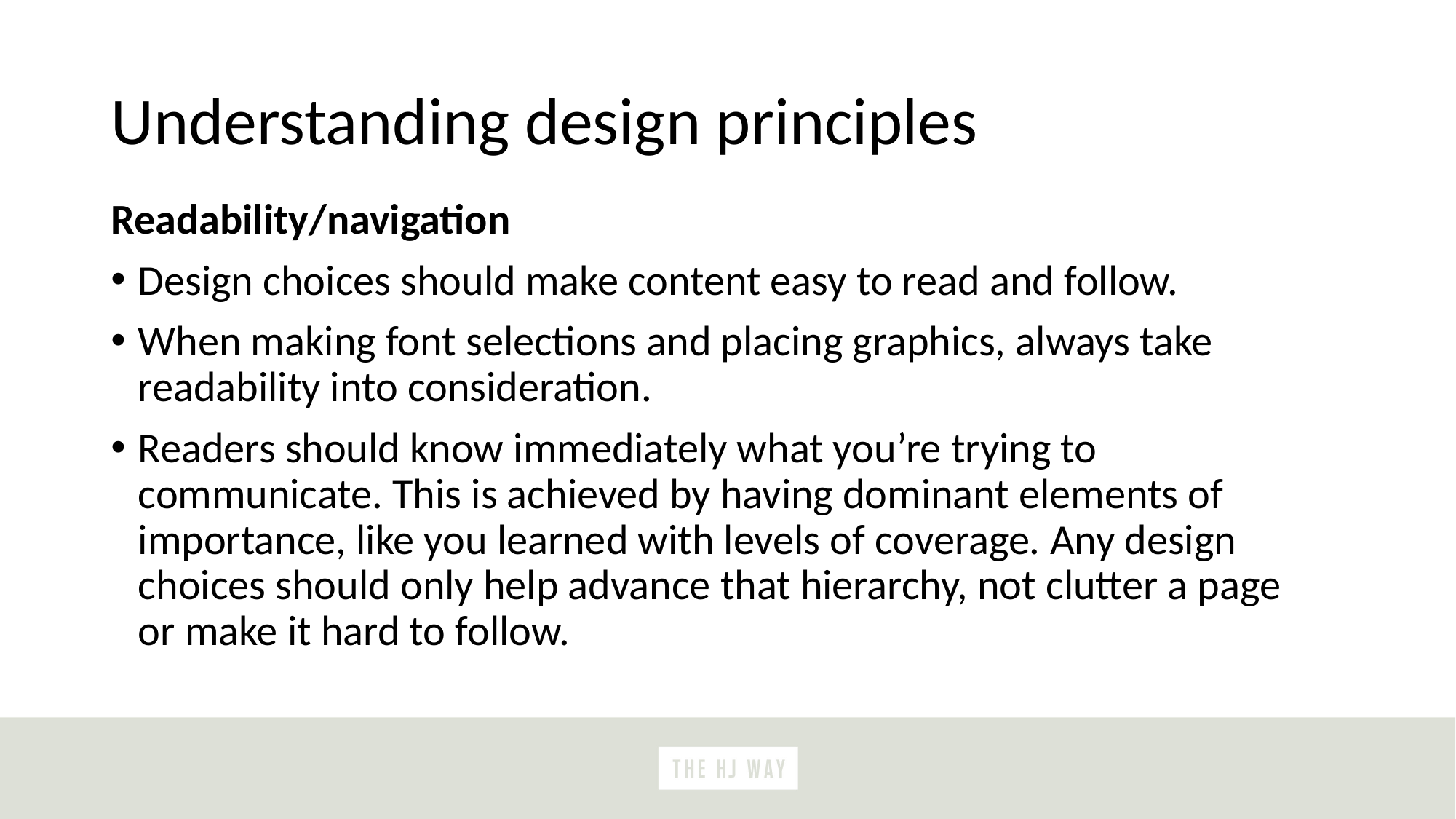

# Understanding design principles
Readability/navigation
Design choices should make content easy to read and follow.
When making font selections and placing graphics, always take readability into consideration.
Readers should know immediately what you’re trying to communicate. This is achieved by having dominant elements of importance, like you learned with levels of coverage. Any design choices should only help advance that hierarchy, not clutter a page
or make it hard to follow.